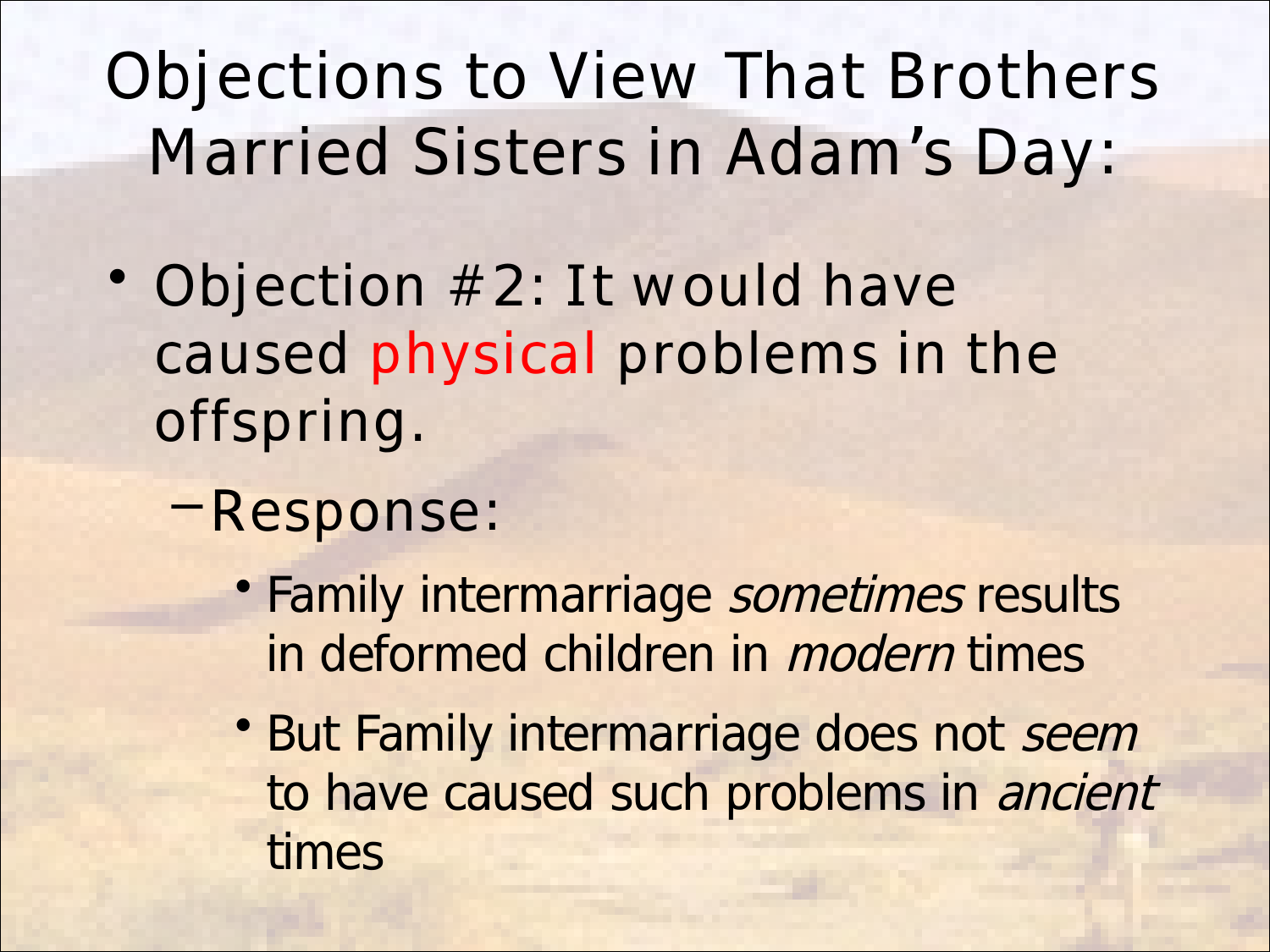

# Objections to View That Brothers Married Sisters in Adam’s Day:
Objection #2: It would have caused physical problems in the offspring.
Response:
Family intermarriage sometimes results in deformed children in modern times
But Family intermarriage does not seem to have caused such problems in ancient times